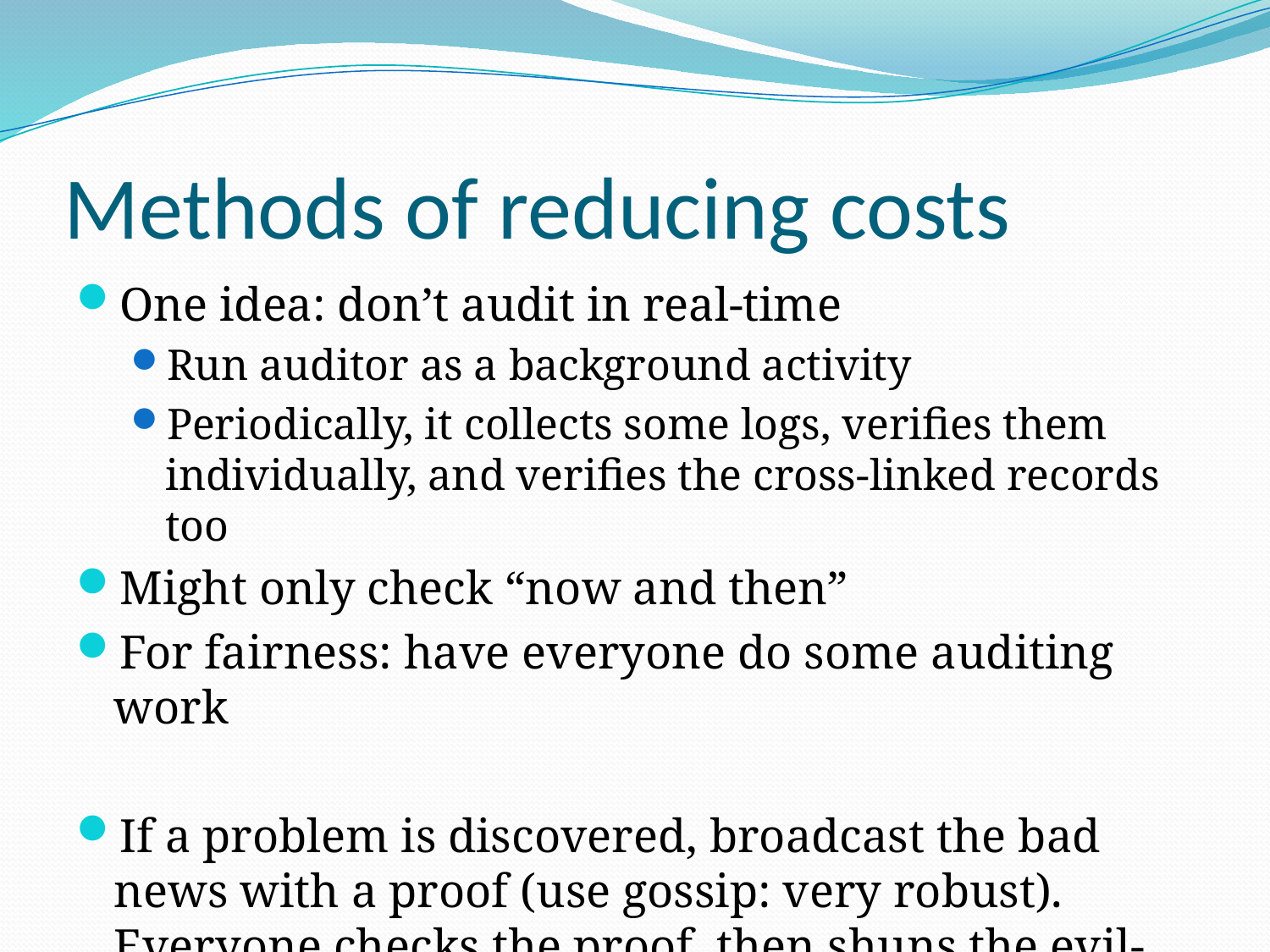

# Methods of reducing costs
One idea: don’t audit in real-time
Run auditor as a background activity
Periodically, it collects some logs, verifies them individually, and verifies the cross-linked records too
Might only check “now and then”
For fairness: have everyone do some auditing work

If a problem is discovered, broadcast the bad news with a proof (use gossip: very robust).   Everyone checks the proof, then shuns the evil-doer